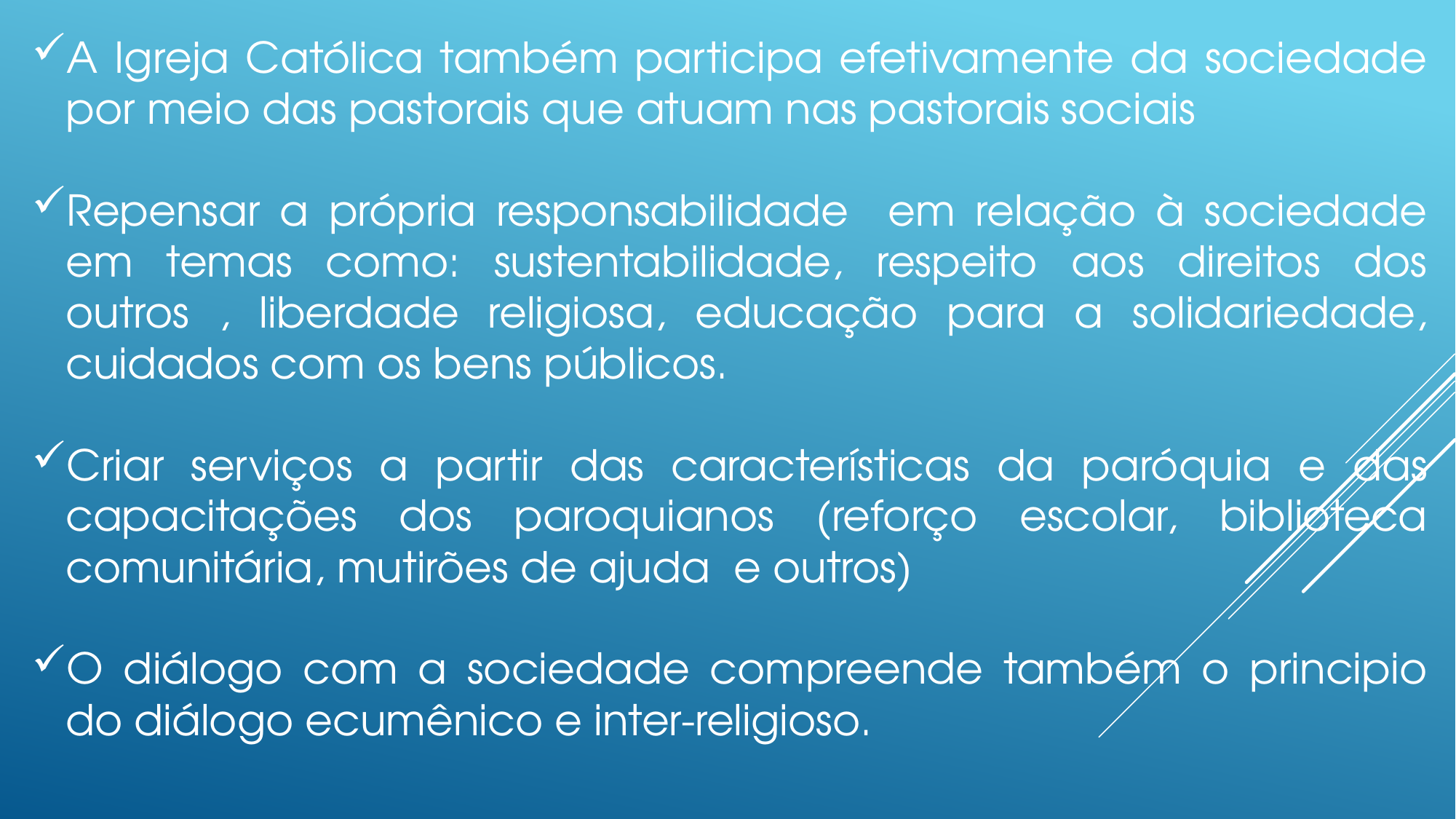

A Igreja Católica também participa efetivamente da sociedade por meio das pastorais que atuam nas pastorais sociais

Repensar a própria responsabilidade  em relação à sociedade em temas como: sustentabilidade, respeito aos direitos dos outros , liberdade religiosa, educação para a solidariedade, cuidados com os bens públicos.

Criar serviços a partir das características da paróquia e das capacitações dos paroquianos (reforço escolar, biblioteca comunitária, mutirões de ajuda  e outros)

O diálogo com a sociedade compreende também o principio do diálogo ecumênico e inter-religioso.